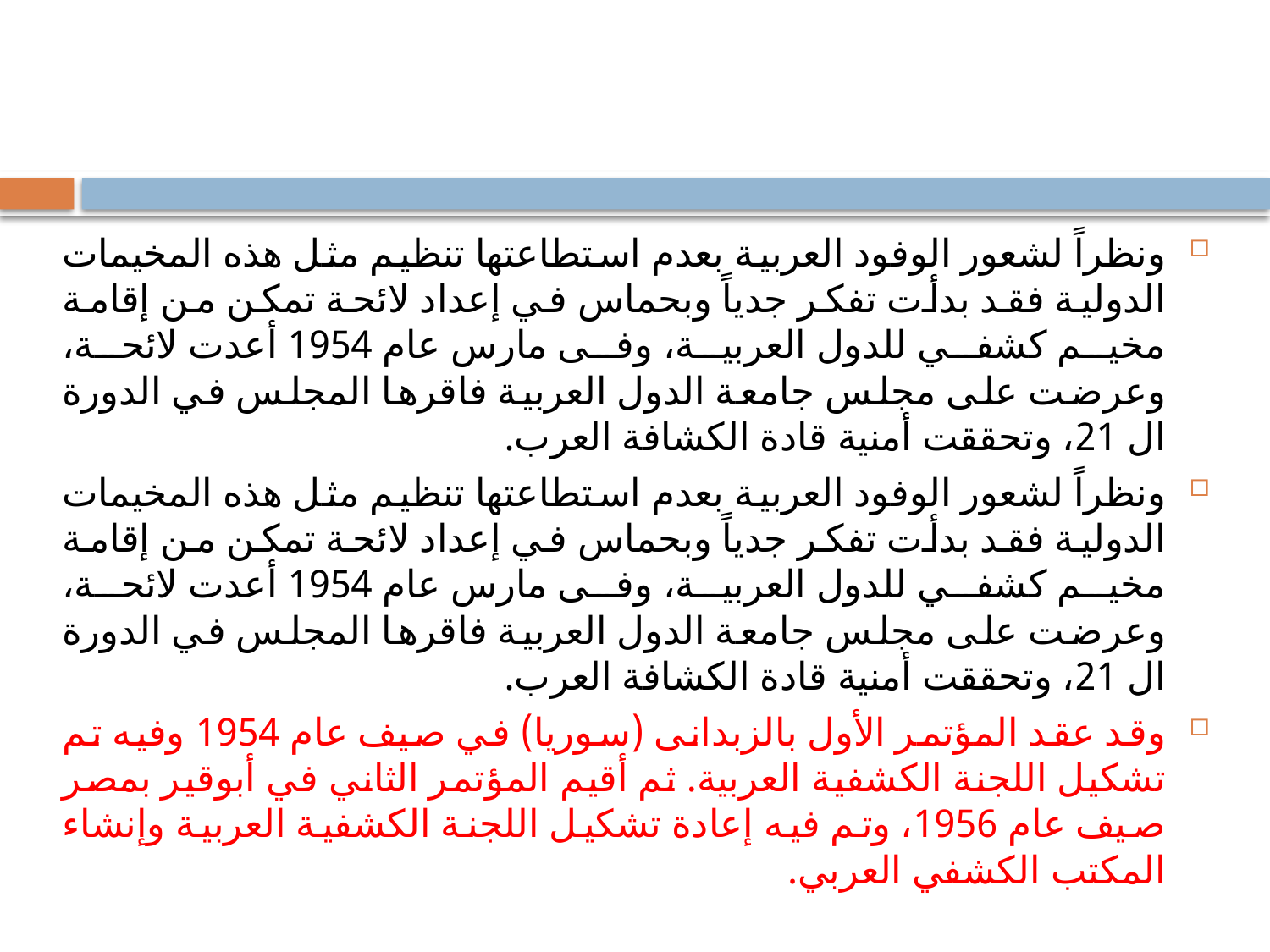

#
ونظراً لشعور الوفود العربية بعدم استطاعتها تنظيم مثل هذه المخيمات الدولية فقد بدأت تفكر جدياً وبحماس في إعداد لائحة تمكن من إقامة مخيم كشفي للدول العربية، وفى مارس عام 1954 أعدت لائحة، وعرضت على مجلس جامعة الدول العربية فاقرها المجلس في الدورة ال 21، وتحققت أمنية قادة الكشافة العرب.
ونظراً لشعور الوفود العربية بعدم استطاعتها تنظيم مثل هذه المخيمات الدولية فقد بدأت تفكر جدياً وبحماس في إعداد لائحة تمكن من إقامة مخيم كشفي للدول العربية، وفى مارس عام 1954 أعدت لائحة، وعرضت على مجلس جامعة الدول العربية فاقرها المجلس في الدورة ال 21، وتحققت أمنية قادة الكشافة العرب.
وقد عقد المؤتمر الأول بالزبدانى (سوريا) في صيف عام 1954 وفيه تم تشكيل اللجنة الكشفية العربية. ثم أقيم المؤتمر الثاني في أبوقير بمصر صيف عام 1956، وتم فيه إعادة تشكيل اللجنة الكشفية العربية وإنشاء المكتب الكشفي العربي.